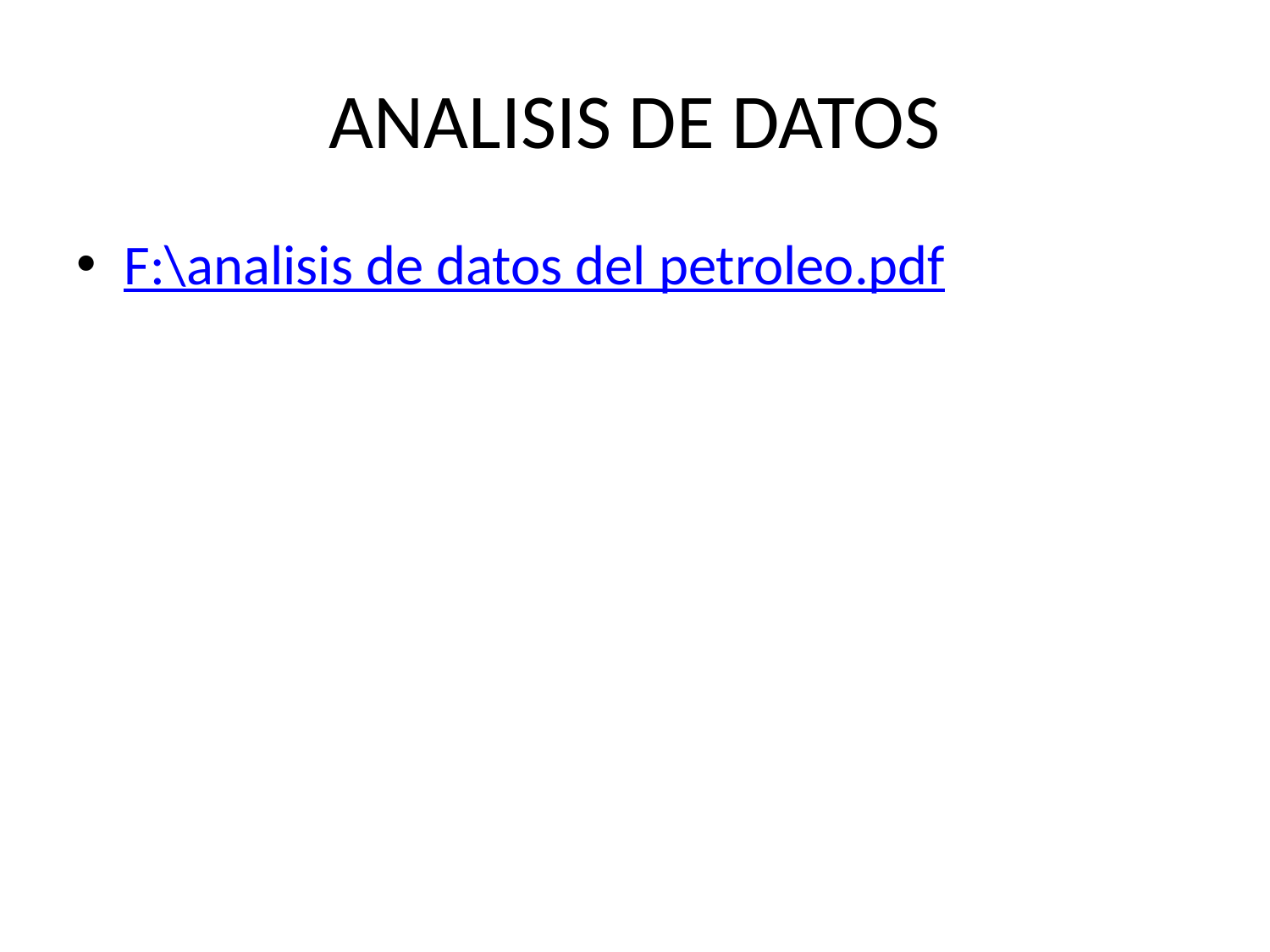

# ANALISIS DE DATOS
F:\analisis de datos del petroleo.pdf